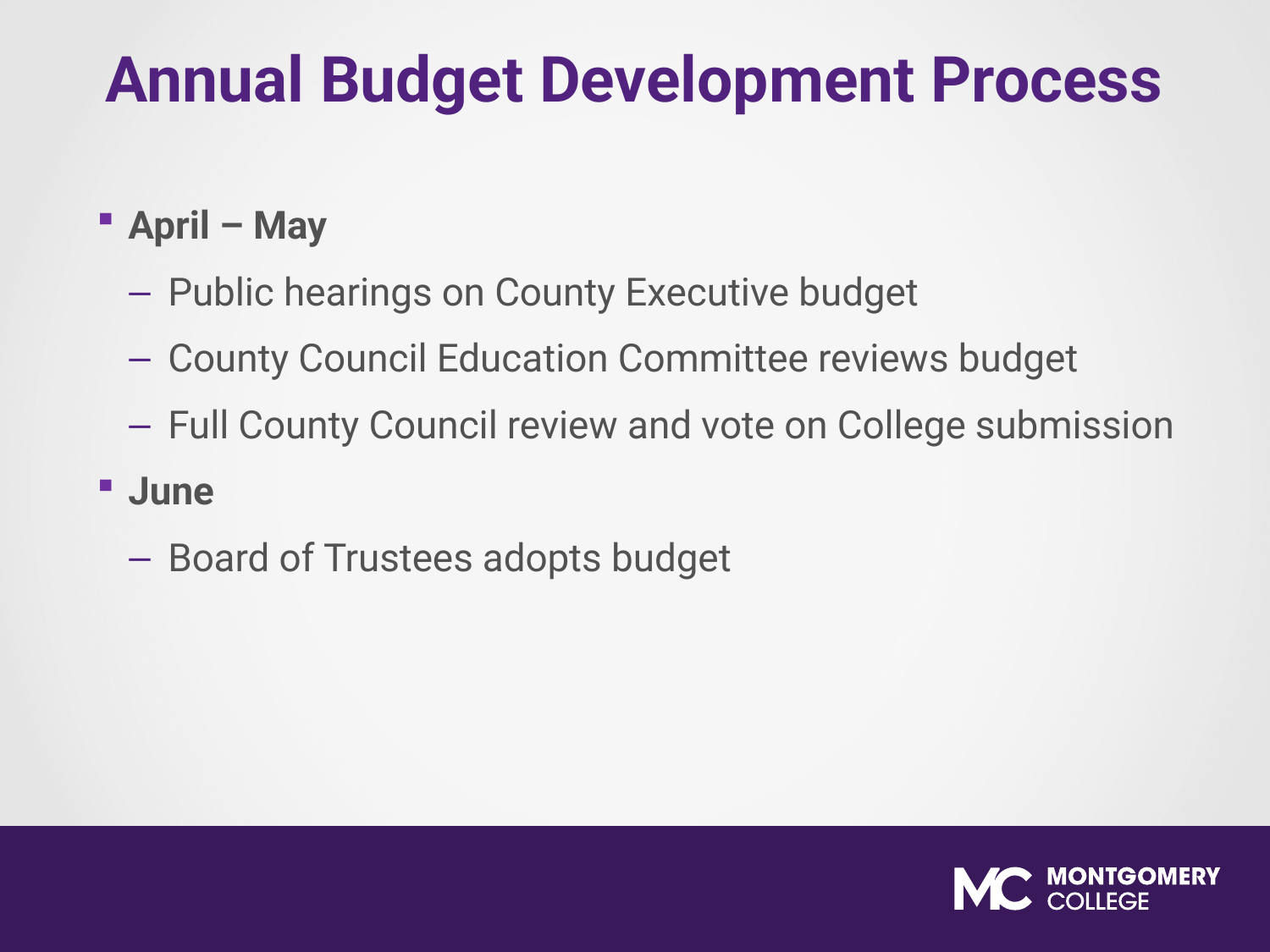

# Annual Budget Development Process
April – May
Public hearings on County Executive budget
County Council Education Committee reviews budget
Full County Council review and vote on College submission
June
Board of Trustees adopts budget